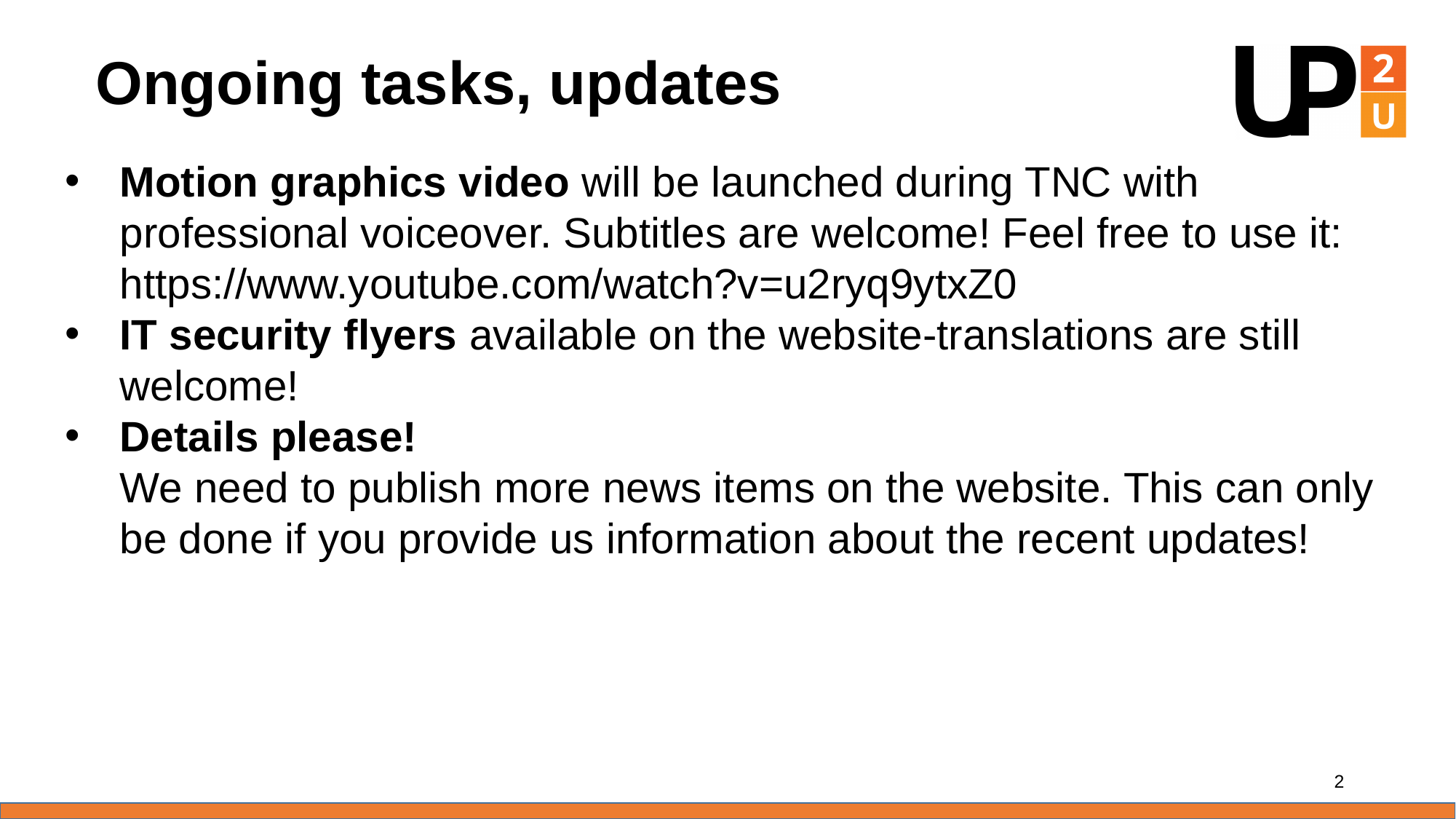

Ongoing tasks, updates

Motion graphics video will be launched during TNC with professional voiceover. Subtitles are welcome! Feel free to use it:
https://www.youtube.com/watch?v=u2ryq9ytxZ0
IT security flyers available on the website-translations are still  welcome!
Details please!
We need to publish more news items on the website. This can only be done if you provide us information about the recent updates!

2